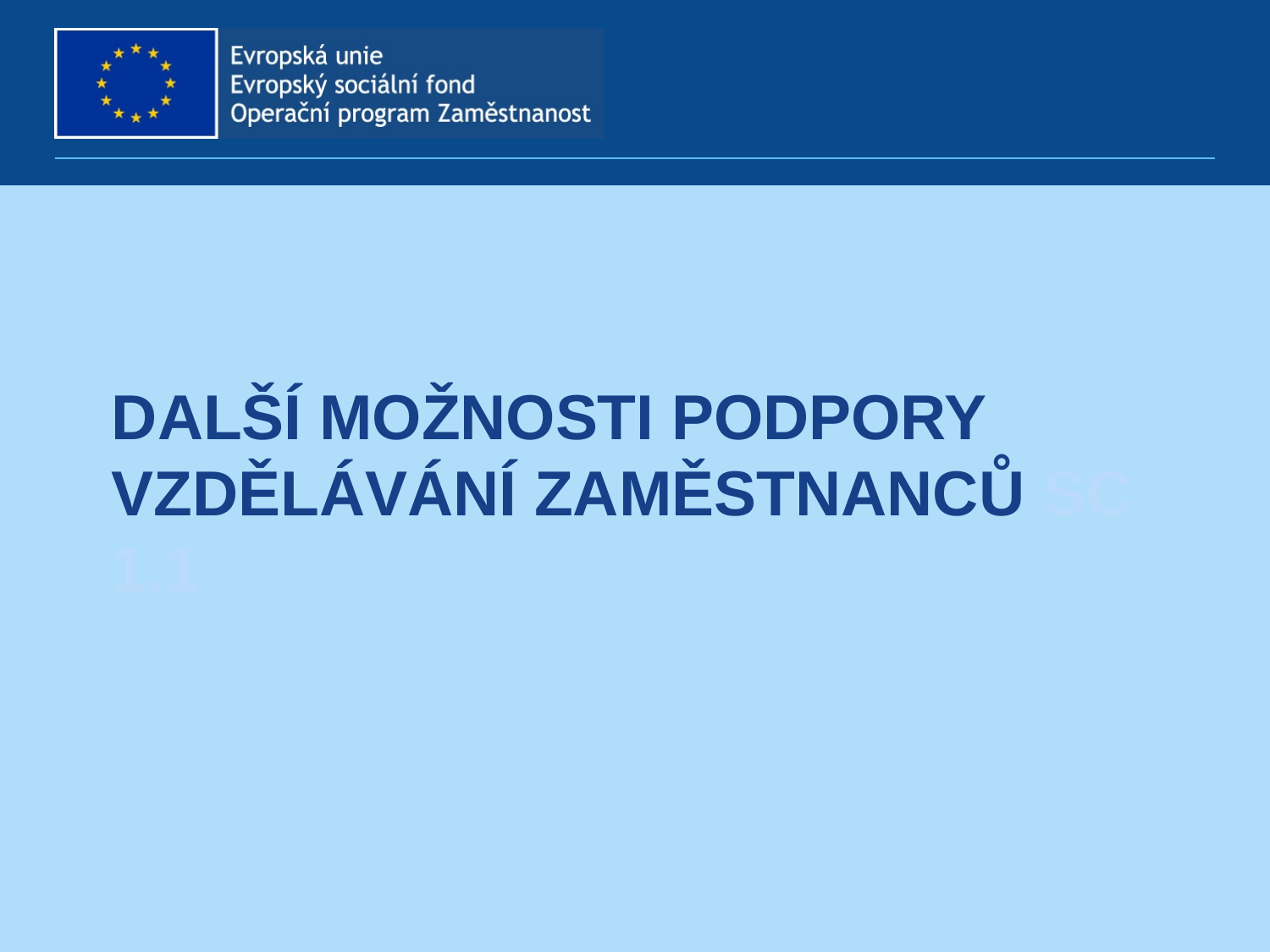

# Další možnosti podpory vzdělávání zaměstnanců SC 1.1